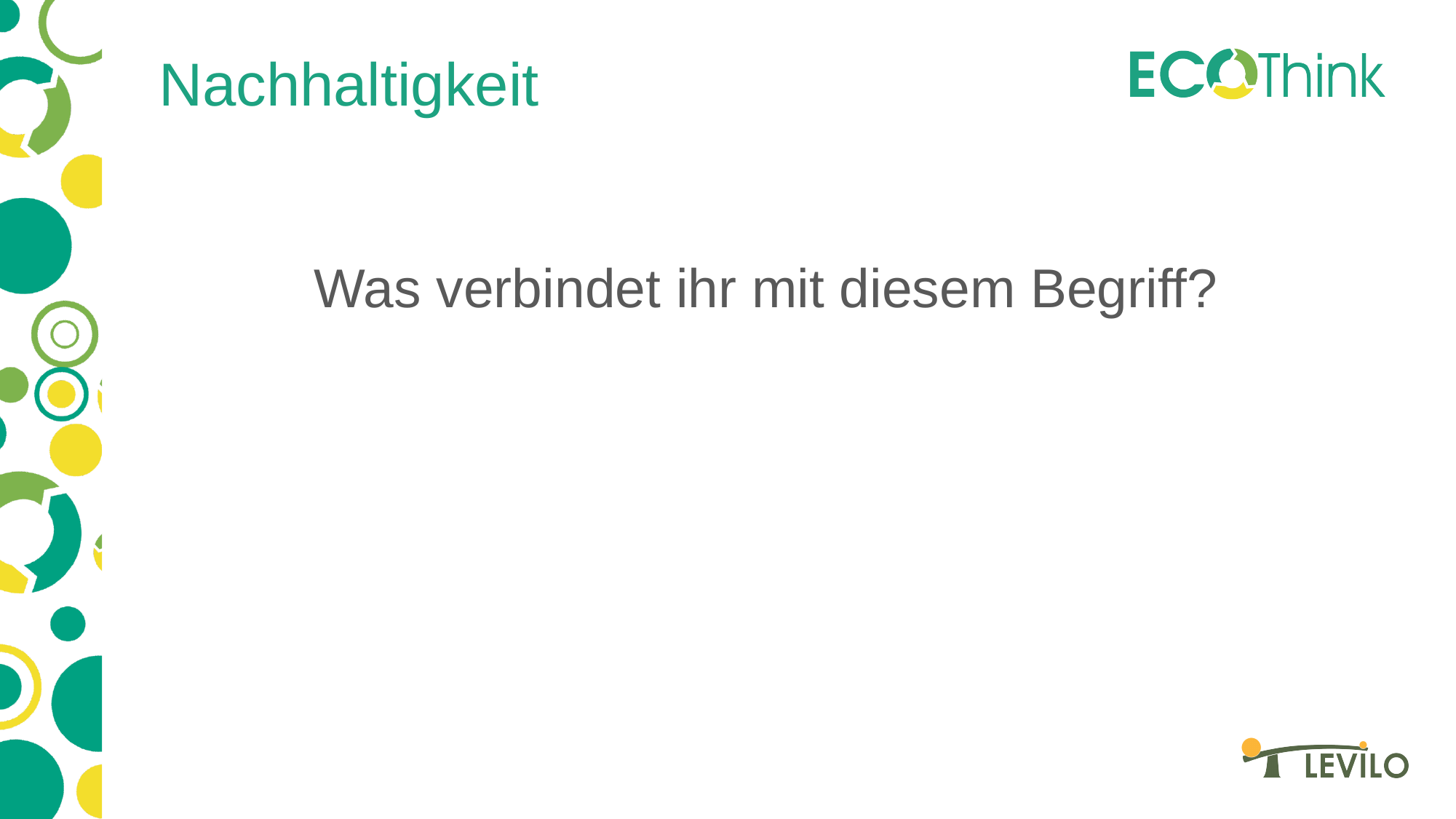

# Nachhaltigkeit

Was verbindet ihr mit diesem Begriff?